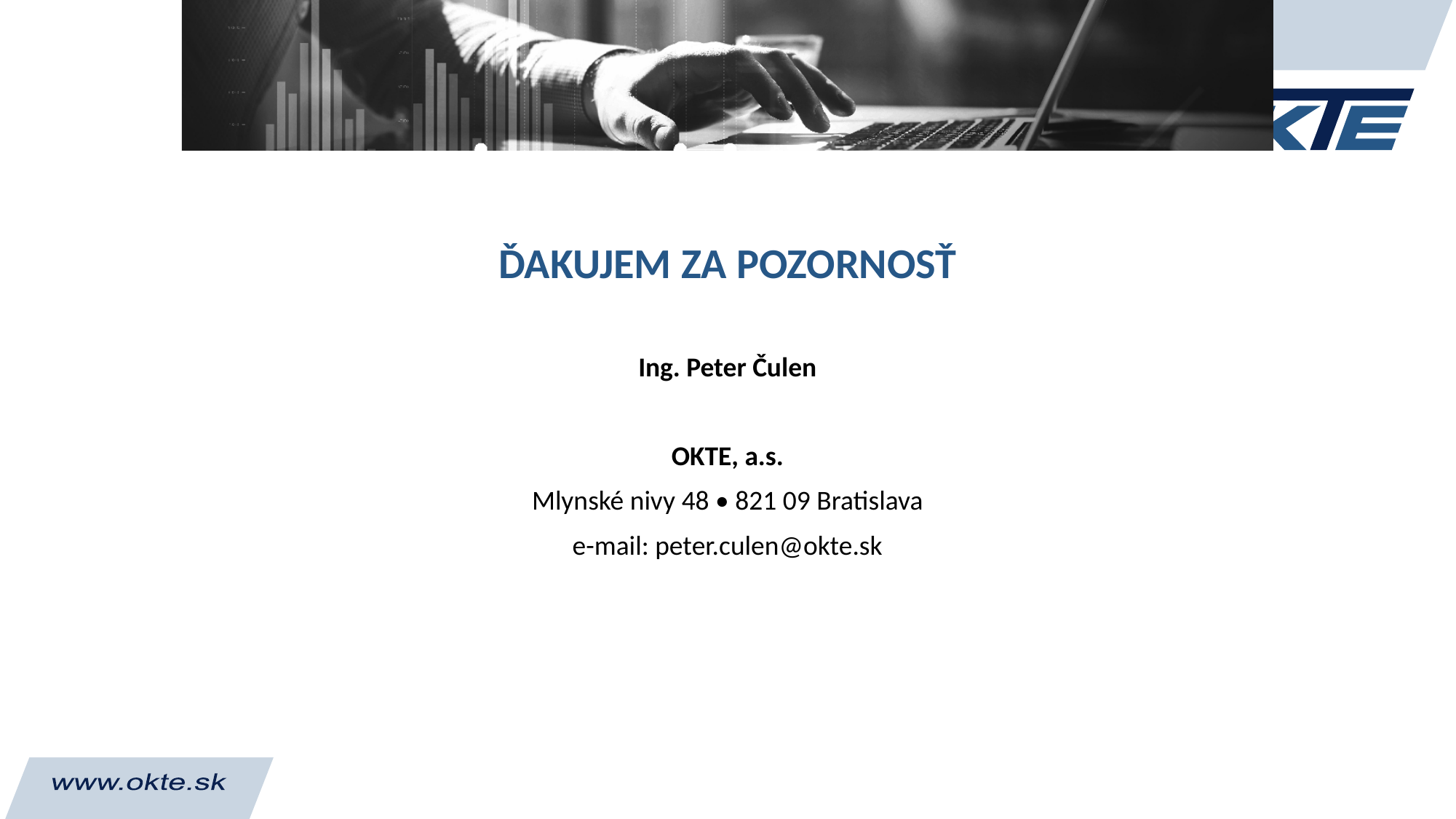

# ĎAKUJEM ZA POZORNOSŤ
Ing. Peter Čulen

OKTE, a.s.
Mlynské nivy 48 • 821 09 Bratislava
e-mail: peter.culen@okte.sk